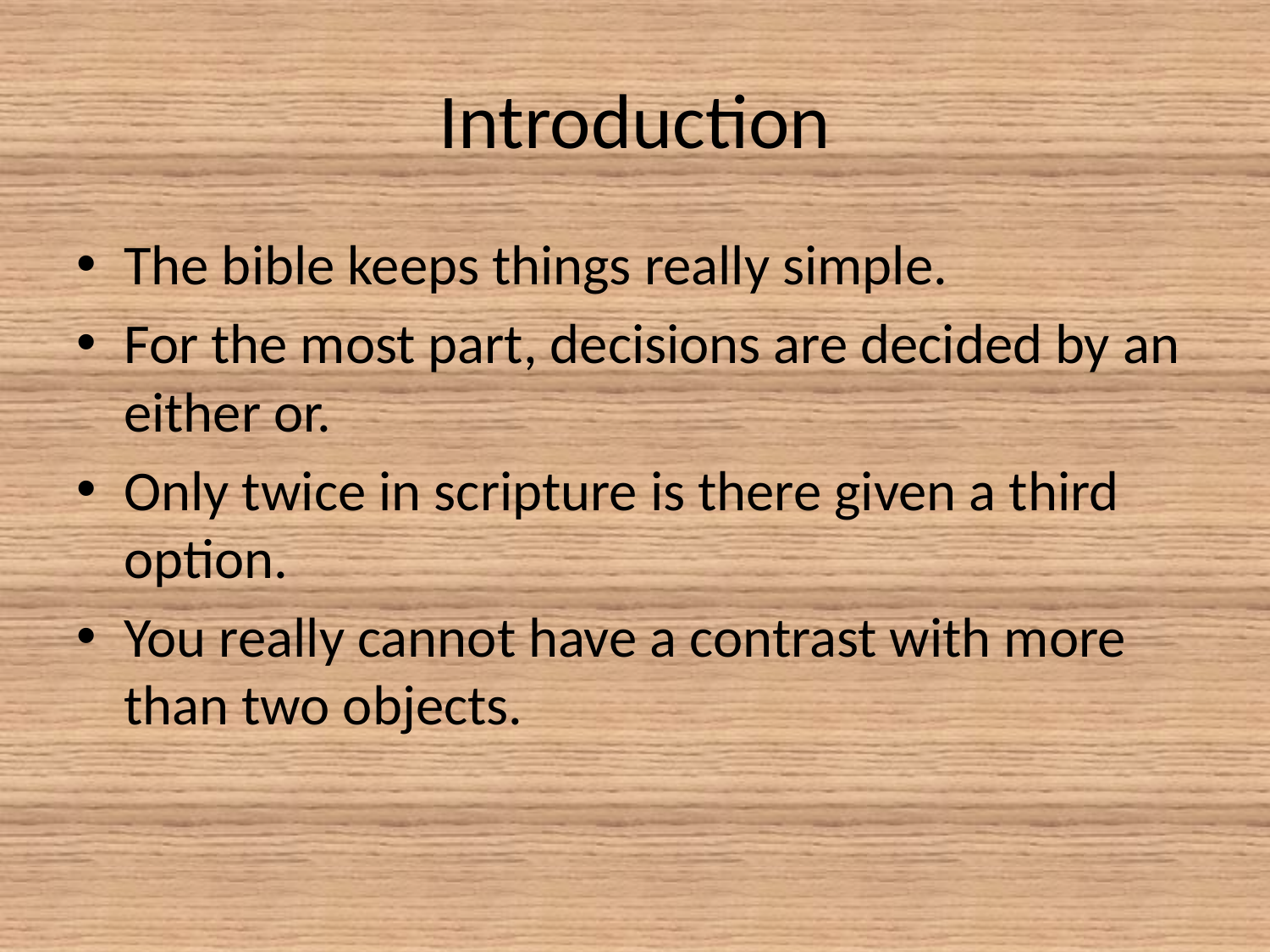

# Introduction
The bible keeps things really simple.
For the most part, decisions are decided by an either or.
Only twice in scripture is there given a third option.
You really cannot have a contrast with more than two objects.